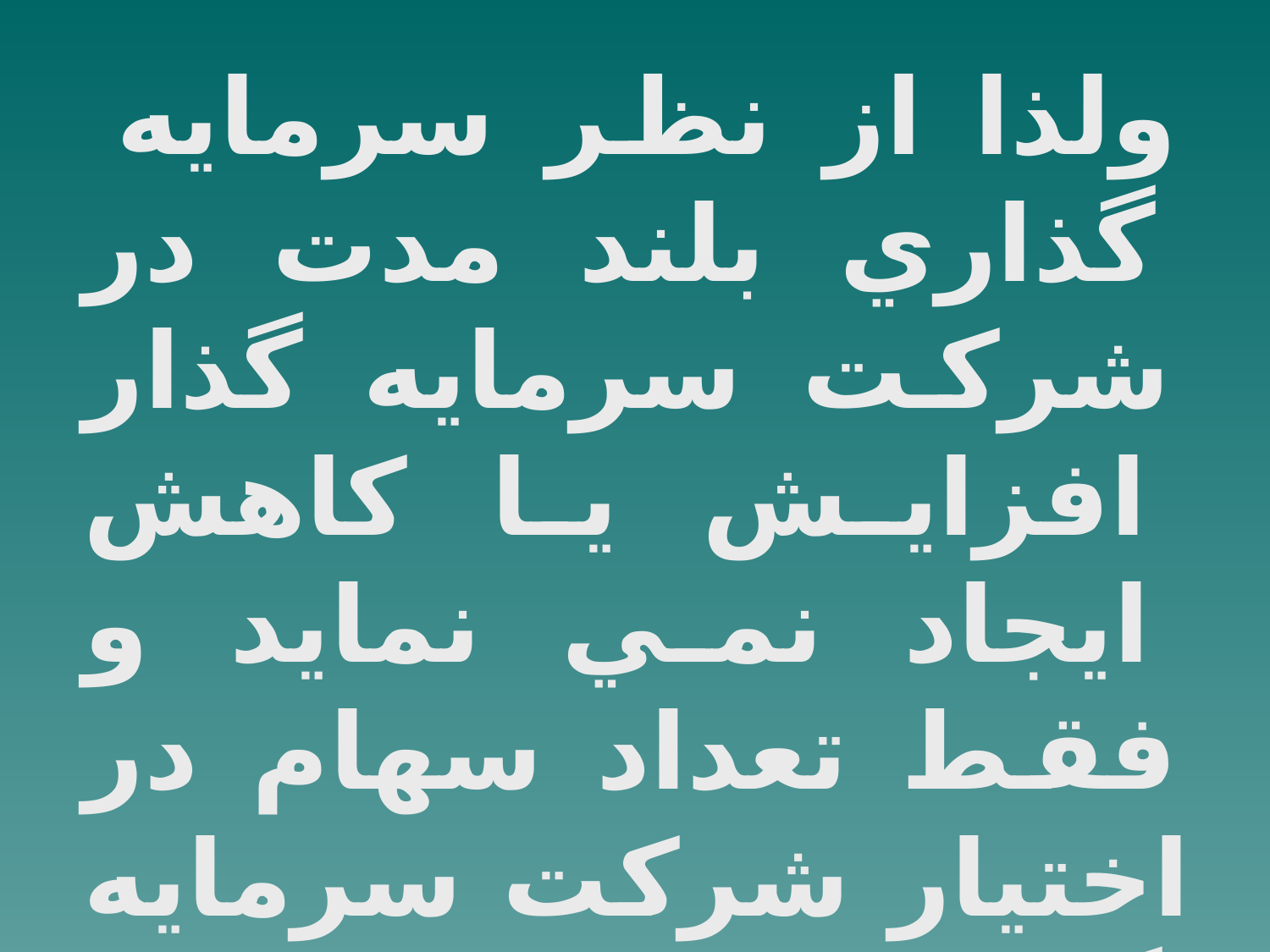

ولذا از نظر سرمايه گذاري بلند مدت در شركت سرمايه گذار افزايش يا كاهش ايجاد نمي نمايد و فقط تعداد سهام در اختيار شركت سرمايه گذار اضافه خواهد  شد